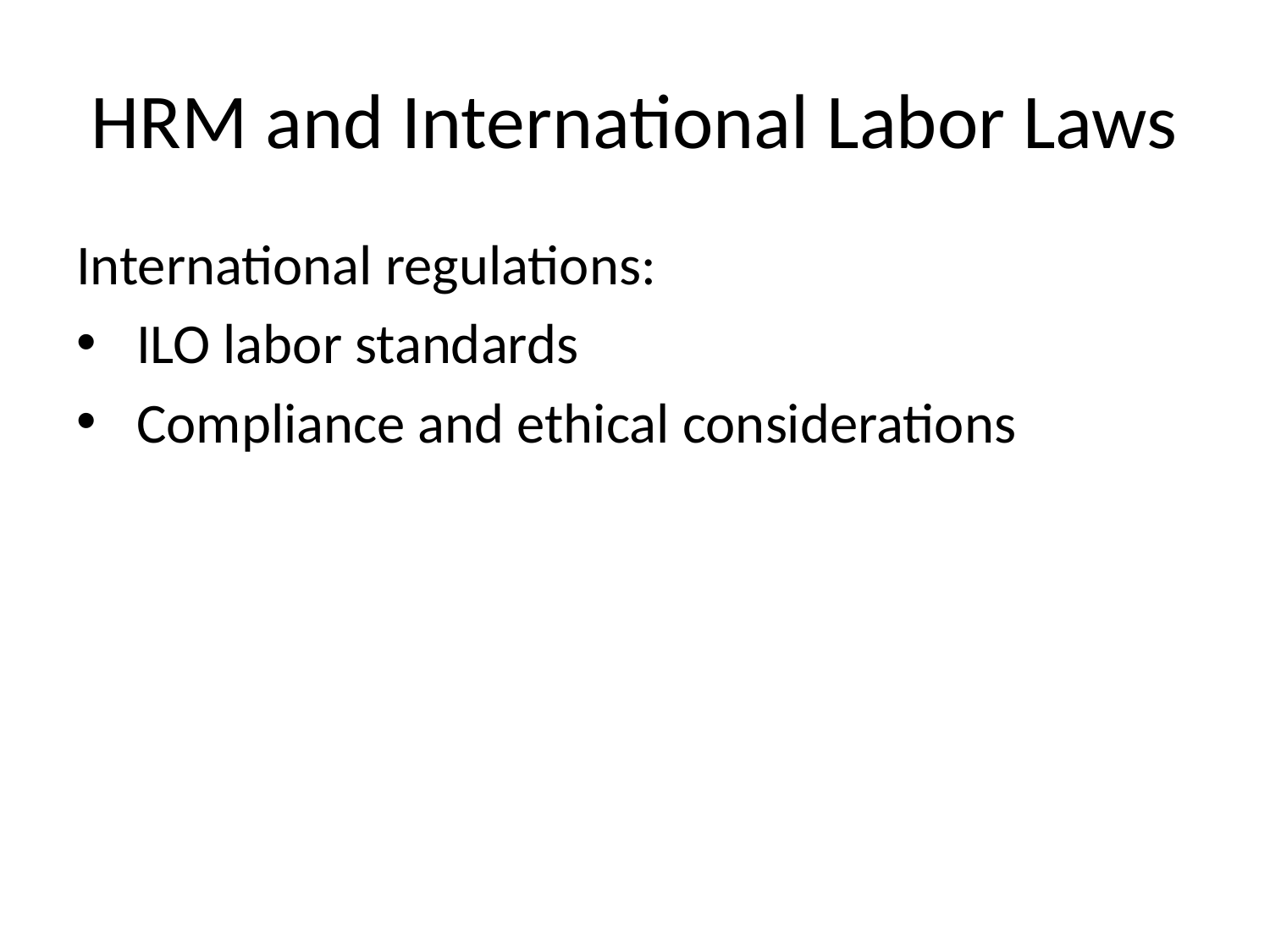

# HRM and International Labor Laws
International regulations:
 ILO labor standards
 Compliance and ethical considerations